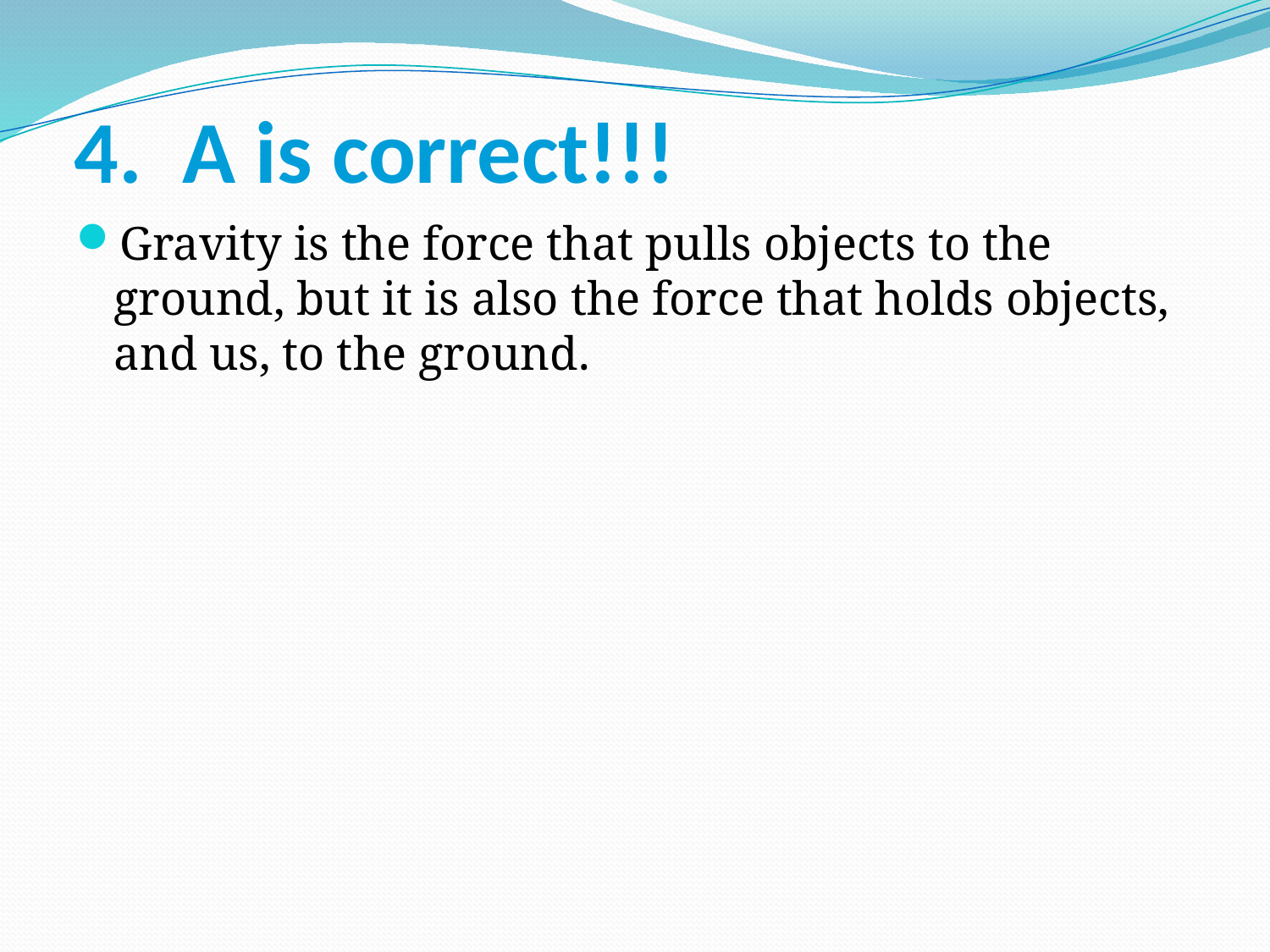

# 4.  A is correct!!!
Gravity is the force that pulls objects to the ground, but it is also the force that holds objects, and us, to the ground.